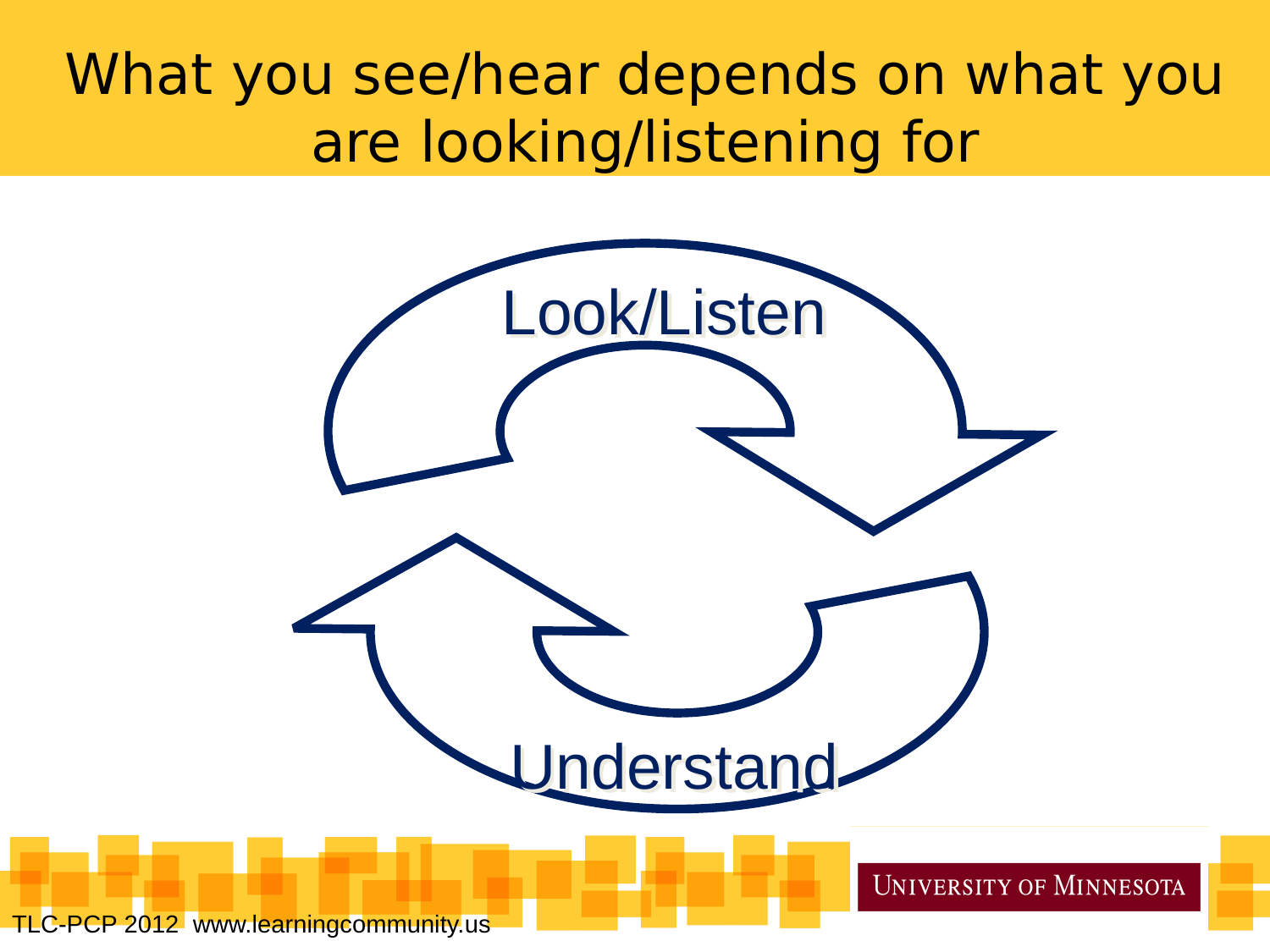

#
What you see/hear depends on what you are looking/listening for

Look/Listen

Understand
TLC-PCP 2012  www.learningcommunity.us